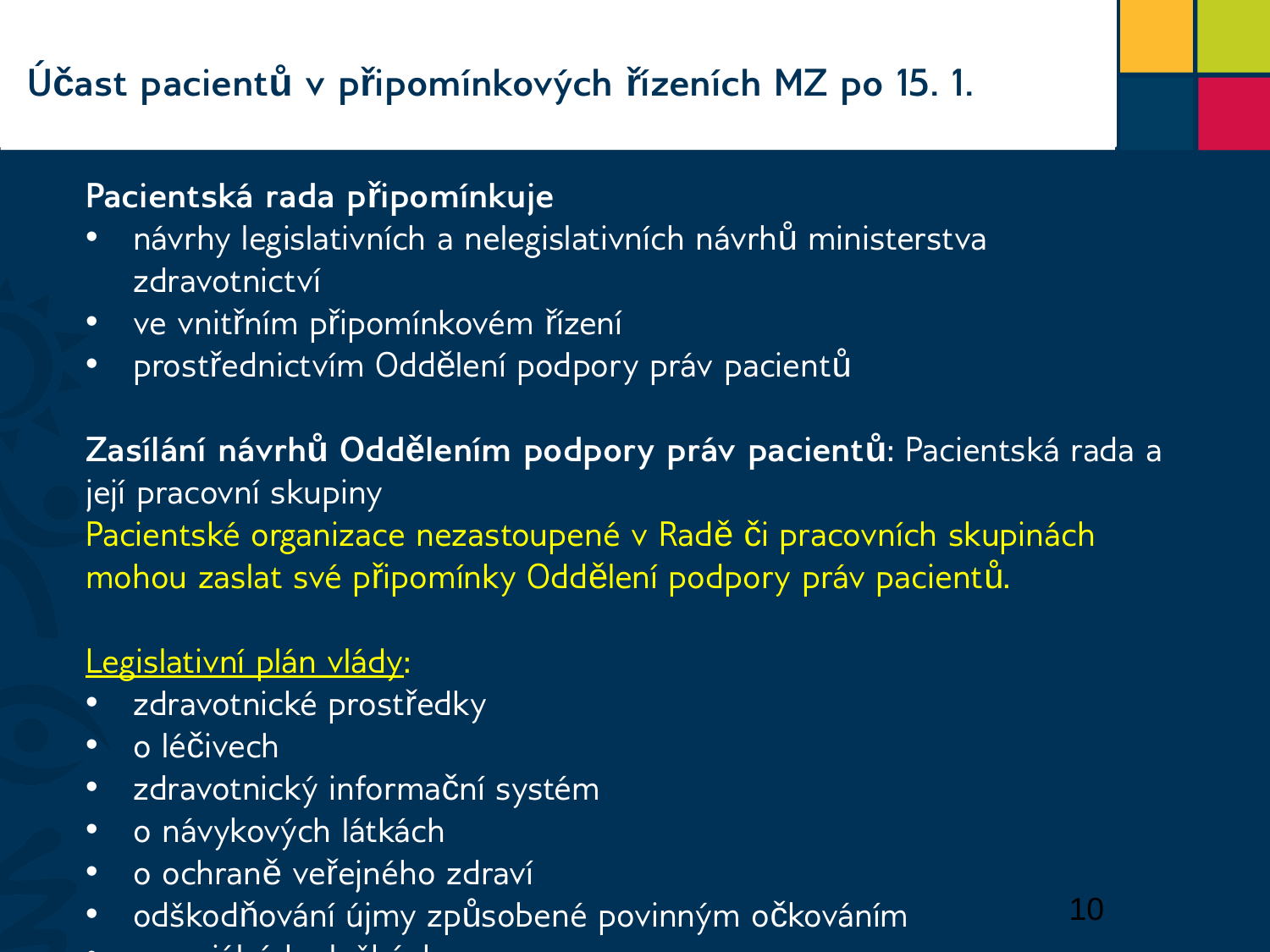

# Nadpis

Účast pacientů v připomínkových řízeních MZ po 15. 1.

Pacientská rada připomínkuje
návrhy legislativních a nelegislativních návrhů ministerstva zdravotnictví
ve vnitřním připomínkovém řízení
prostřednictvím Oddělení podpory práv pacientů

Zasílání návrhů Oddělením podpory práv pacientů: Pacientská rada a její pracovní skupiny
Pacientské organizace nezastoupené v Radě či pracovních skupinách mohou zaslat své připomínky Oddělení podpory práv pacientů.

Legislativní plán vlády:
zdravotnické prostředky
o léčivech
zdravotnický informační systém
o návykových látkách
o ochraně veřejného zdraví
odškodňování újmy způsobené povinným očkováním
o sociálních službách

10